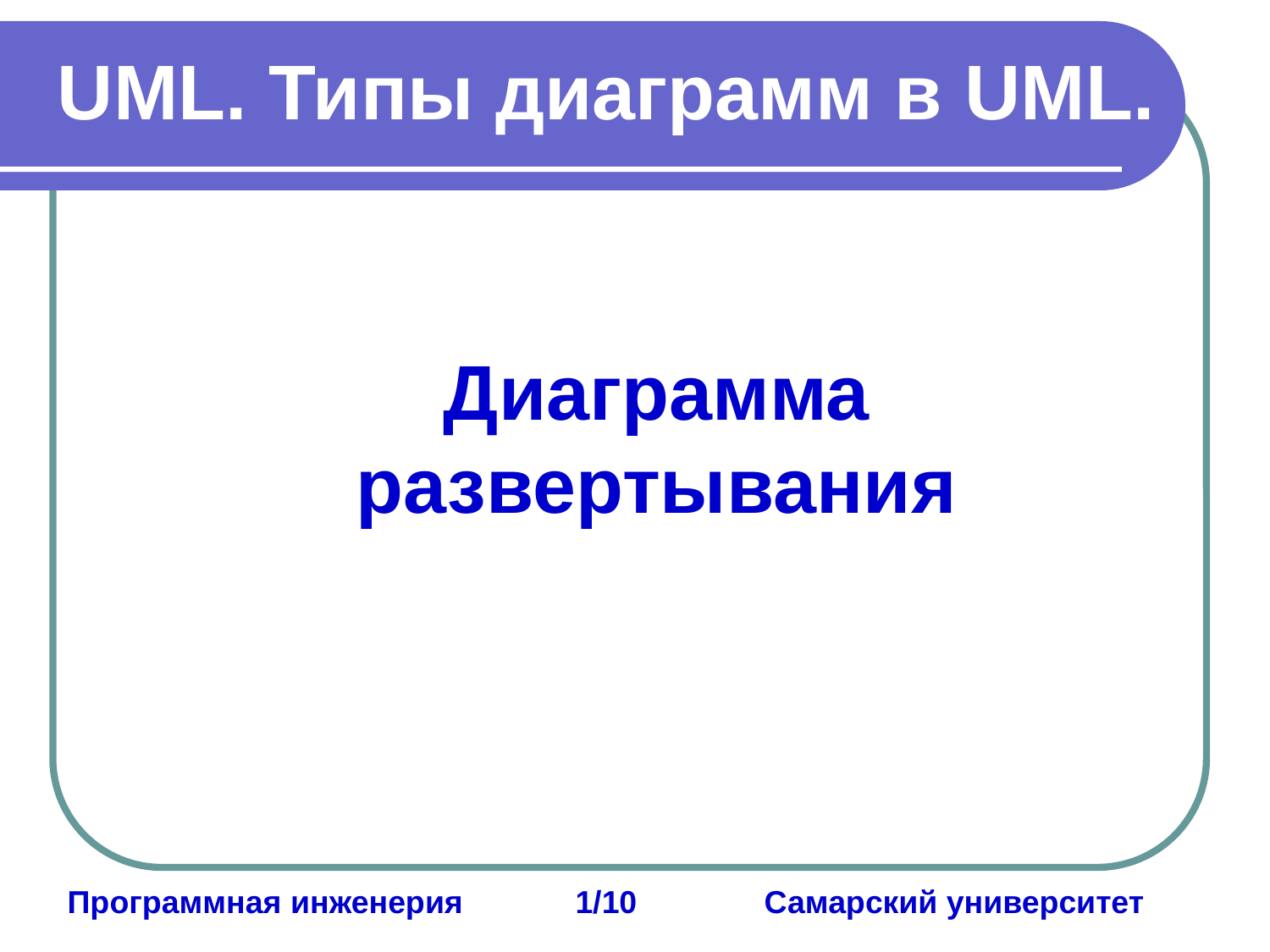

UML. Типы диаграмм в UML.
Диаграмма развертывания
Программная инженерия	1/10	       Самарский университет